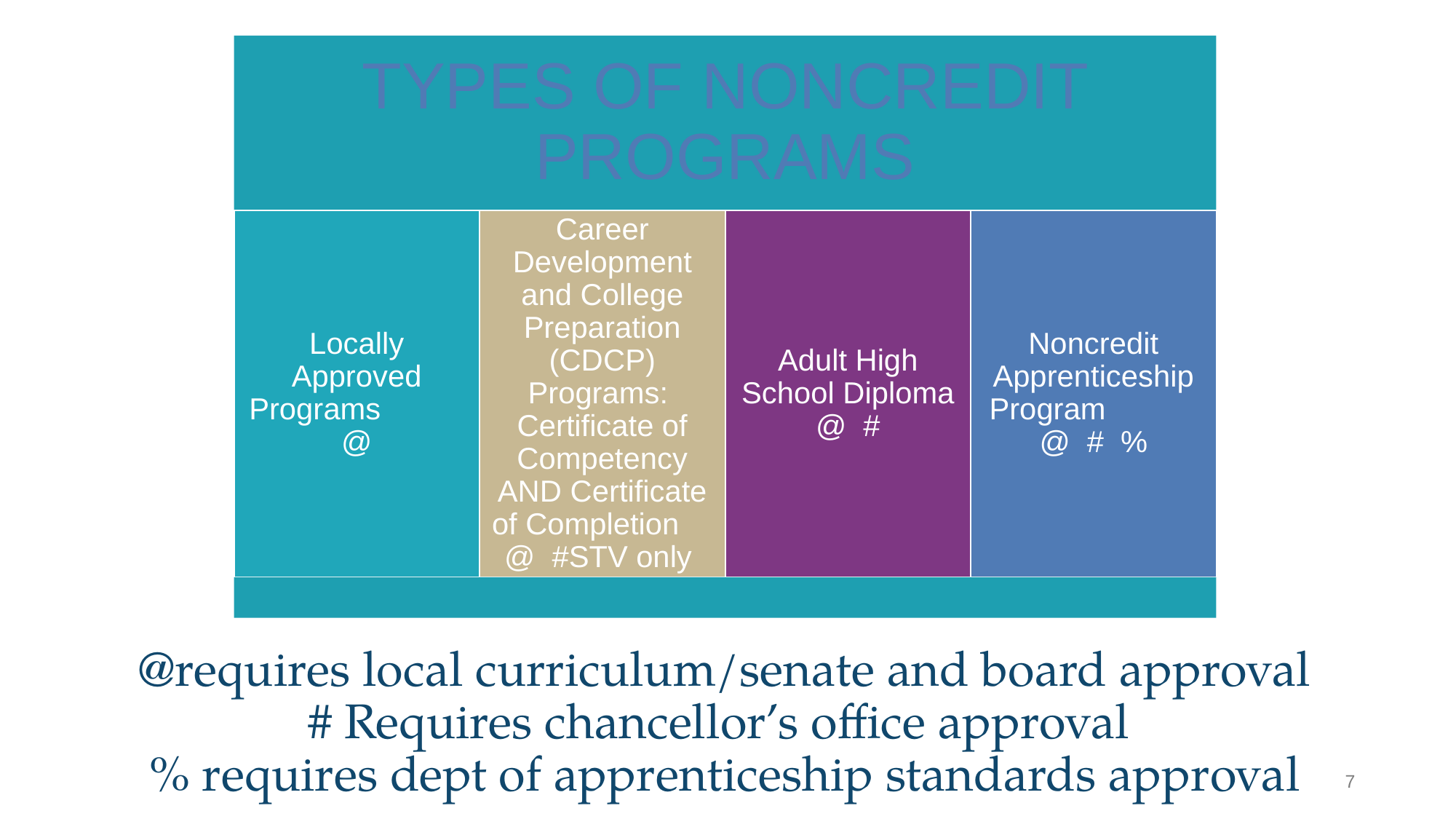

TYPES OF NONCREDIT PROGRAMS
Locally Approved Programs           @
Career Development and College Preparation (CDCP) Programs:  Certificate of Competency AND Certificate of Completion     @  #STV only
Adult High School Diploma @  #
Noncredit Apprenticeship Program            @  #  %
# @requires local curriculum/senate and board approval # Requires chancellor’s office approval % requires dept of apprenticeship standards approval
7